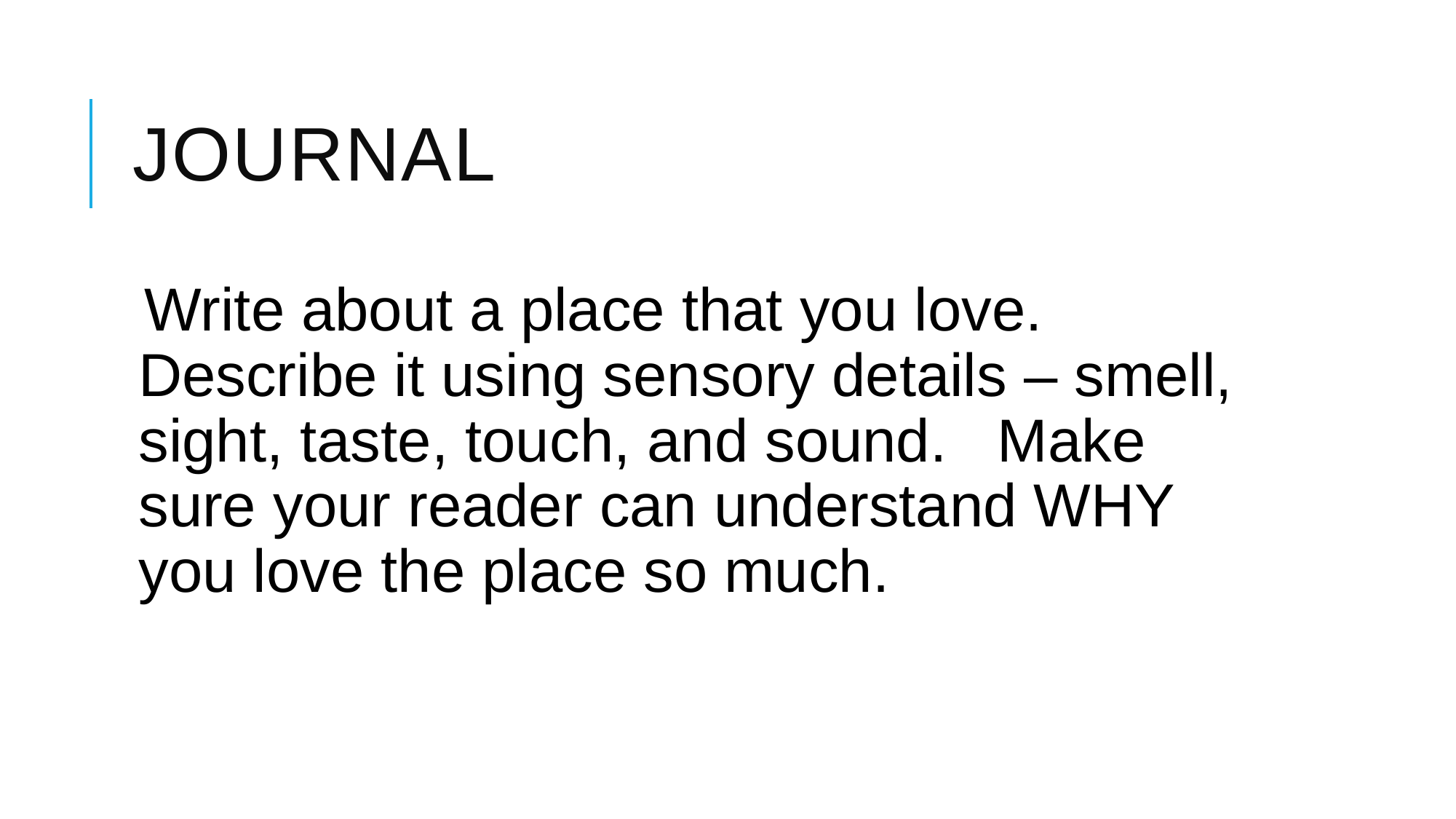

# JOURnal
Write about a place that you love.  Describe it using sensory details – smell, sight, taste, touch, and sound.   Make sure your reader can understand WHY you love the place so much.